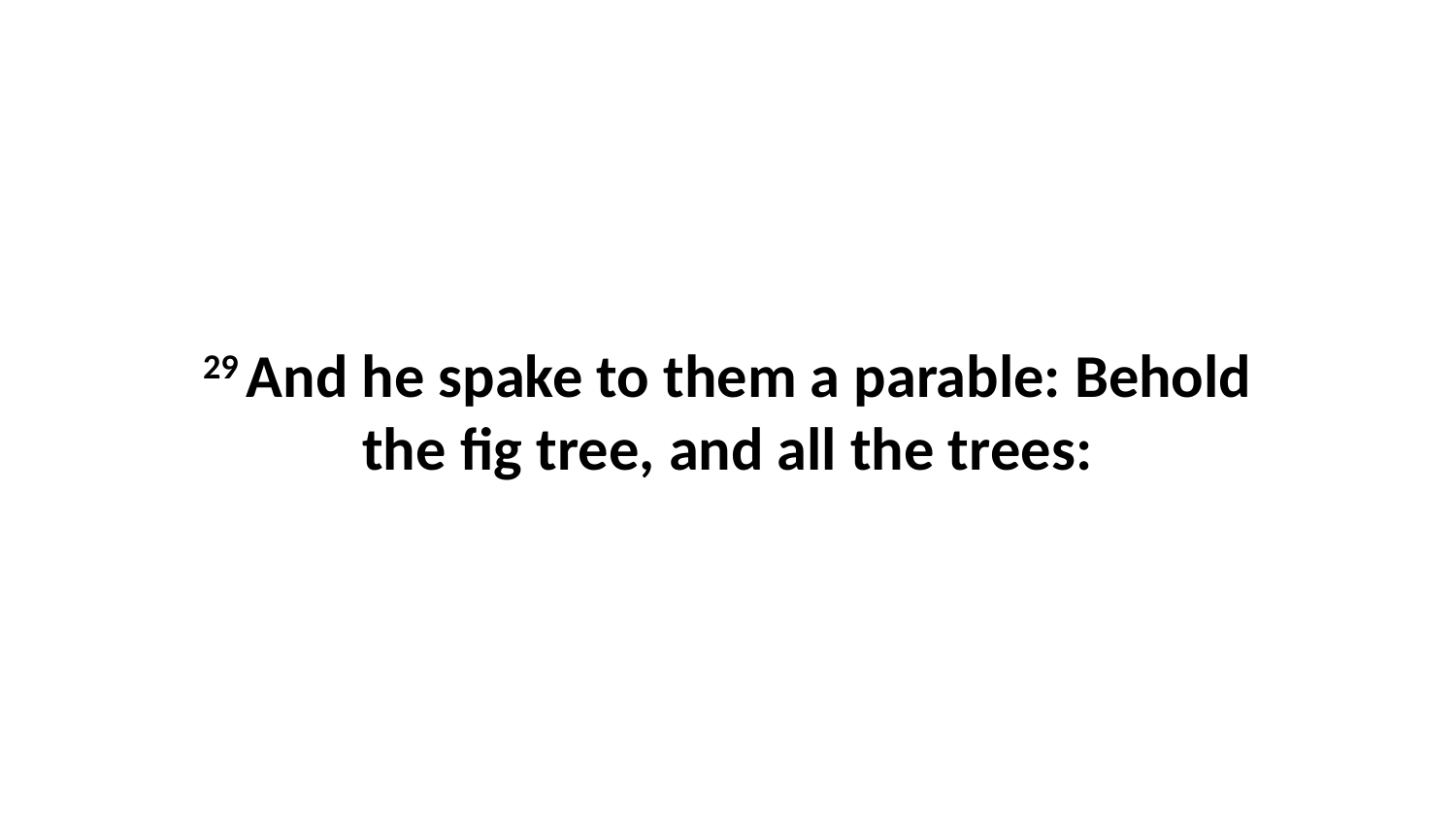

29 And he spake to them a parable: Behold the fig tree, and all the trees: